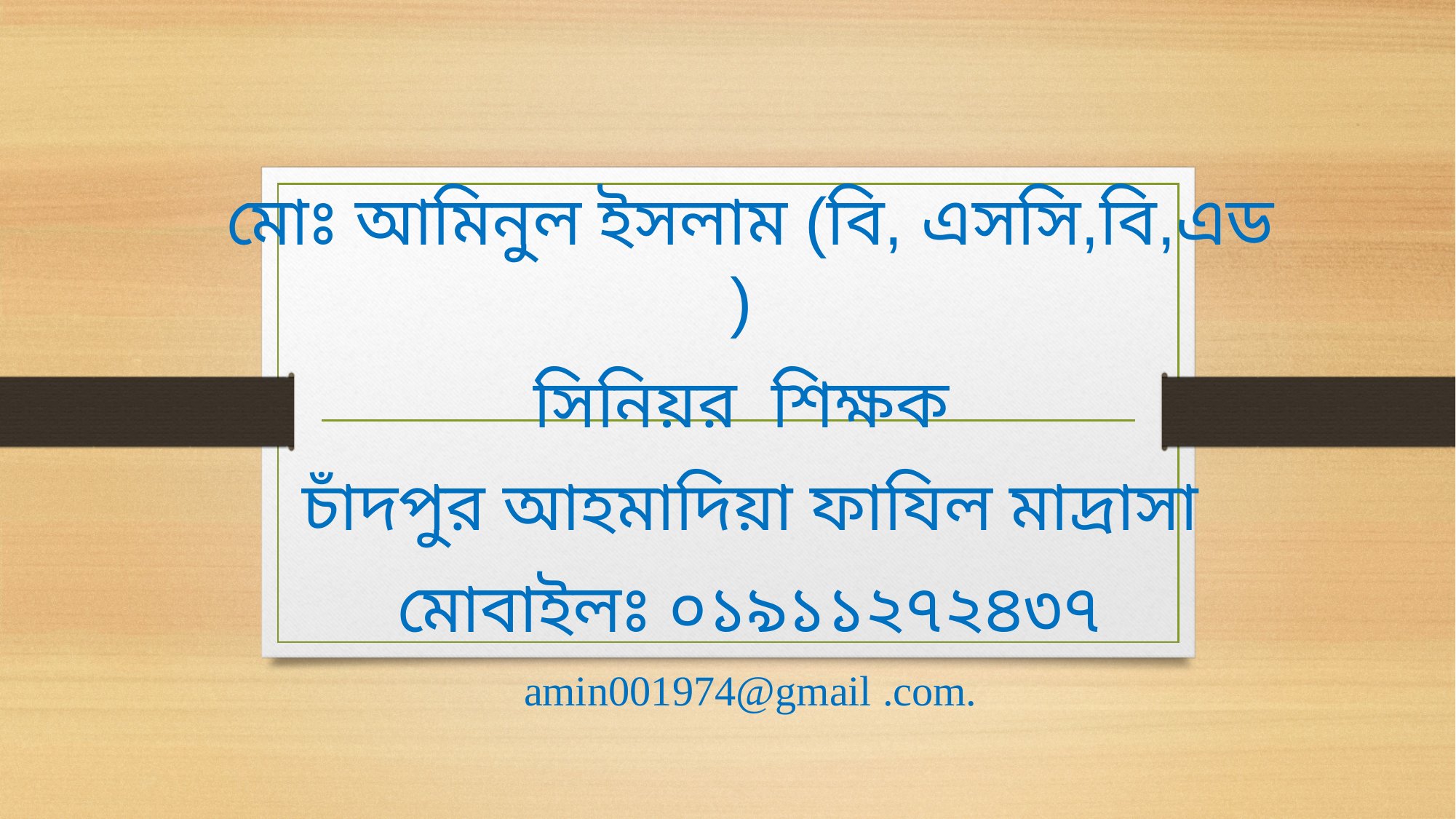

মোঃ আমিনুল ইসলাম (বি, এসসি,বি,এড )
সিনিয়র  শিক্ষক
চাঁদপুর আহমাদিয়া ফাযিল মাদ্রাসা
মোবাইলঃ ০১৯১১২৭২৪৩৭
amin001974@gmail .com.